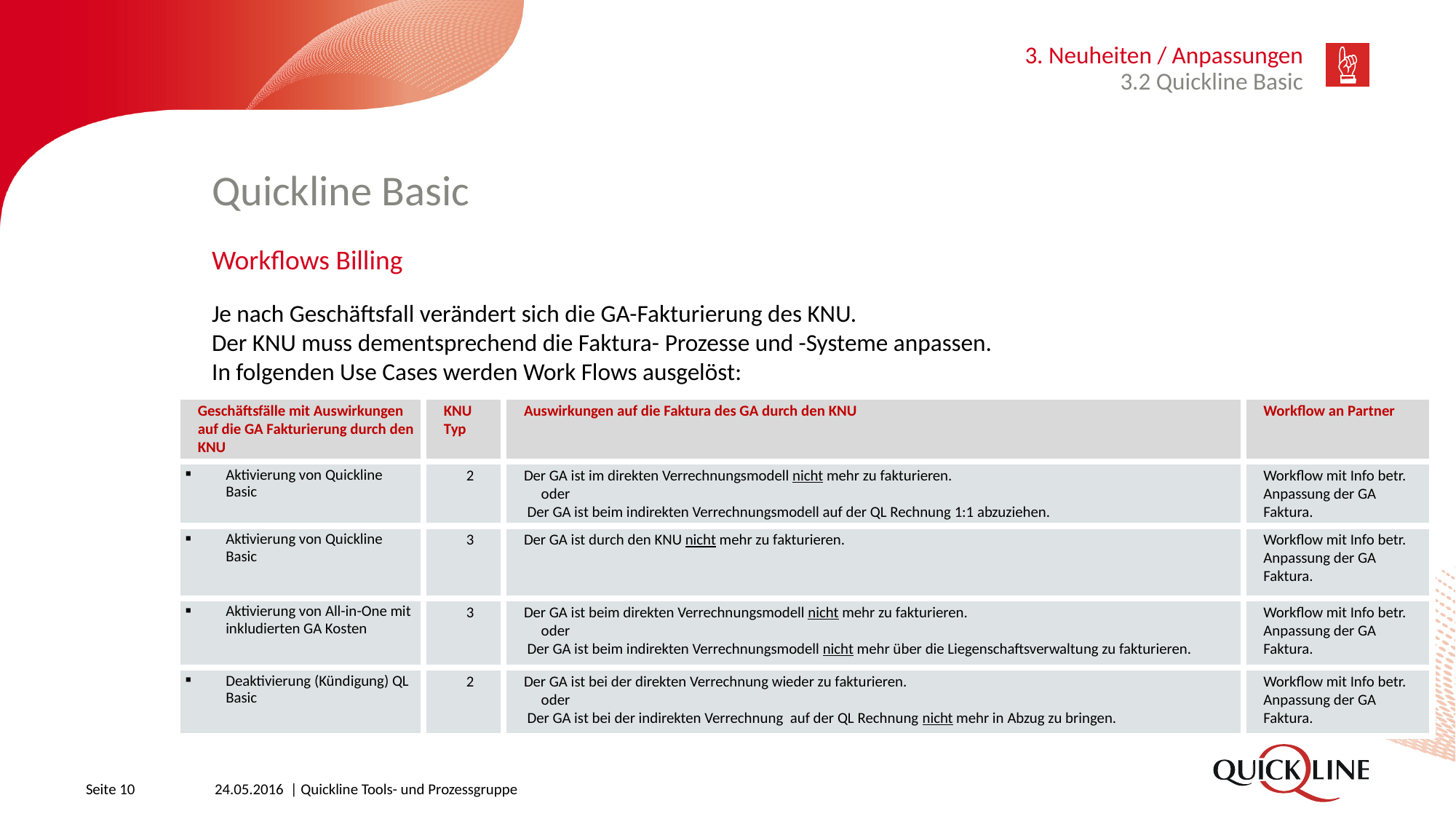

3. Neuheiten / Anpassungen
3.2 Quickline Basic
# Quickline Basic
Workflows Billing
Je nach Geschäftsfall verändert sich die GA-Fakturierung des KNU.
Der KNU muss dementsprechend die Faktura- Prozesse und -Systeme anpassen.
In folgenden Use Cases werden Work Flows ausgelöst:

| Geschäftsfälle mit Auswirkungen auf die GA Fakturierung durch den KNU | KNU Typ | Auswirkungen auf die Faktura des GA durch den KNU | Workflow an Partner |
| --- | --- | --- | --- |
| Aktivierung von Quickline Basic | 2 | Der GA ist im direkten Verrechnungsmodell nicht mehr zu fakturieren.   oder  Der GA ist beim indirekten Verrechnungsmodell auf der QL Rechnung 1:1 abzuziehen. | Workflow mit Info betr. Anpassung der GA Faktura. |
| Aktivierung von Quickline Basic | 3 | Der GA ist durch den KNU nicht mehr zu fakturieren. | Workflow mit Info betr. Anpassung der GA Faktura. |
| Aktivierung von All-in-One mit inkludierten GA Kosten | 3 | Der GA ist beim direkten Verrechnungsmodell nicht mehr zu fakturieren.   oder  Der GA ist beim indirekten Verrechnungsmodell nicht mehr über die Liegenschaftsverwaltung zu fakturieren. | Workflow mit Info betr. Anpassung der GA Faktura. |
| Deaktivierung (Kündigung) QL Basic | 2 | Der GA ist bei der direkten Verrechnung wieder zu fakturieren.   oder  Der GA ist bei der indirekten Verrechnung auf der QL Rechnung nicht mehr in Abzug zu bringen. | Workflow mit Info betr. Anpassung der GA Faktura. |
Seite 10
24.05.2016  | Quickline Tools- und Prozessgruppe